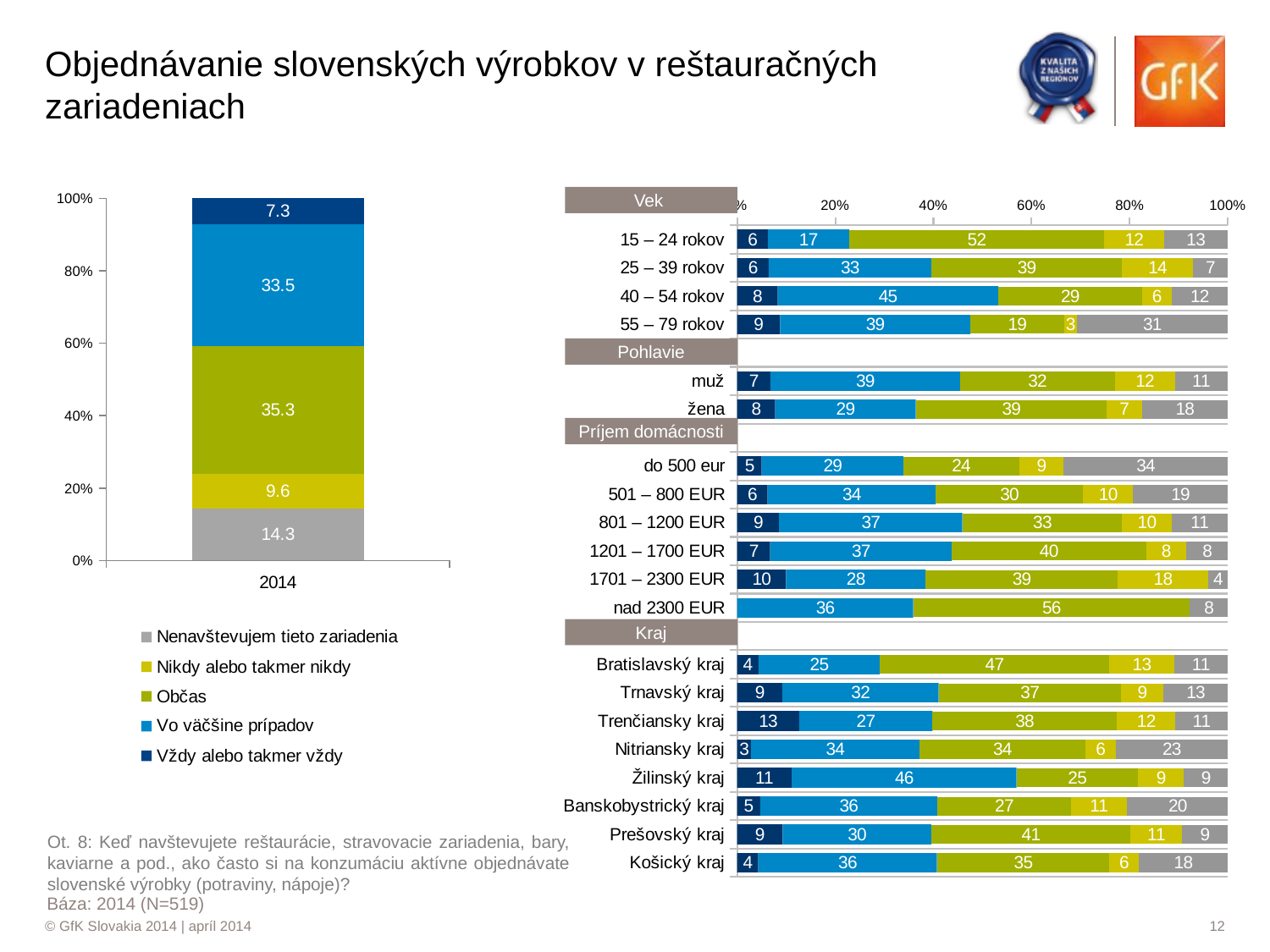

# Objednávanie slovenských výrobkov v reštauračných zariadeniach

### Chart

| Category | Nenavštevujem tieto zariadenia | Nikdy alebo takmer nikdy  | Občas  | Vo väčšine prípadov  | Vždy alebo takmer vždy |
|---|---|---|---|---|---|
| 2014 | 14.297997219462163 | 9.620521378129197 | 35.33553689170423 | 33.47224324308512 | 7.273701267619217 |

### Chart

| Category | Vždy alebo takmer vždy | Vo väčšine prípadov  | Občas  | Nikdy alebo takmer nikdy  | Nenavštevujem tieto zariadenia |
|---|---|---|---|---|---|
| 15 – 24 rokov | 6.242800017018516 | 16.604223871374916 | 51.967600556627445 | 12.125861587827957 | 13.059513967151123 |
| 25 – 39 rokov | 6.4039865872351776 | 33.194506141280065 | 38.822655657533446 | 14.487638237019642 | 7.091213376931642 |
| 40 – 54 rokov | 8.281251813487724 | 44.93657890036975 | 29.307948319594782 | 5.966292605138467 | 11.507928361409258 |
| 55 – 79 rokov | 8.740013228709827 | 38.80612373535249 | 19.040169489676135 | 2.5997891377767197 | 30.81390440848484 |
|  | None | None | None | None | None |
| muž | 6.760023398887212 | 38.67327707338558 | 31.528736096123165 | 12.237914547953151 | 10.800048883650959 |
| žena | 7.74786552584199 | 28.671288212214368 | 38.8495073882223 | 7.20446577910088 | 17.526873094620413 |
|  | None | None | None | None | None |
| do 500 eur | 5.0214232053244 | 28.83161603809953 | 23.629890784351787 | 9.016995314968412 | 33.50007465725592 |
| 501 – 800 EUR | 6.185564827576541 | 34.266582245056306 | 30.060553495439272 | 10.171867653811285 | 19.315431778116544 |
| 801 – 1200 EUR | 8.544745584734965 | 37.32658987988994 | 32.604550173408654 | 10.064126924917986 | 11.459987437048436 |
| 1201 – 1700 EUR | 6.7424420220489685 | 36.99183727213191 | 39.59098582770925 | 8.220767004100718 | 8.453967874009162 |
| 1701 – 2300 EUR | 9.942712561158727 | 28.478050361808613 | 39.11264109712898 | 18.451819926327378 | 4.014776053576308 |
| nad 2300 EUR | None | 35.86955264316273 | 56.381315543112436 | None | 7.749131813724846 |
|  | None | None | None | None | None |
| Bratislavský kraj | 4.336135694166345 | 24.740592502793913 | 46.76595653607504 | 13.259115289793462 | 10.898199977171238 |
| Trnavský kraj | 9.177644976539042 | 31.881159464360096 | 37.16924597270765 | 8.634820274774684 | 13.137129311618512 |
| Trenčiansky kraj | 12.620424923723512 | 27.202105120148442 | 37.55813433042597 | 11.95352686288136 | 10.665808762820738 |
| Nitriansky kraj | 2.787812969791551 | 34.39187089096379 | 33.771167014517864 | 6.182337038882027 | 22.86681208584477 |
| Žilinský kraj | 11.143255243057867 | 45.78707587410527 | 24.726155755257693 | 9.416477288868533 | 8.927035838710603 |
| Banskobystrický kraj | 4.7017610914486365 | 36.09073913237119 | 27.252903920077863 | 11.456537639900484 | 20.498058216201805 |
| Prešovský kraj | 9.244139620679311 | 30.3123957768259 | 40.60918953689869 | 10.519500298811021 | 9.314774766785103 |
| Košický kraj | 4.30725145137519 | 36.4177218452703 | 35.1364883371933 | 5.9216464271603835 | 18.216891939000835 |
Vek
Pohlavie
Príjem domácnosti
Kraj
Ot. 8: Keď navštevujete reštaurácie, stravovacie zariadenia, bary, kaviarne a pod., ako často si na konzumáciu aktívne objednávate slovenské výrobky (potraviny, nápoje)?
Báza: 2014 (N=519)
12